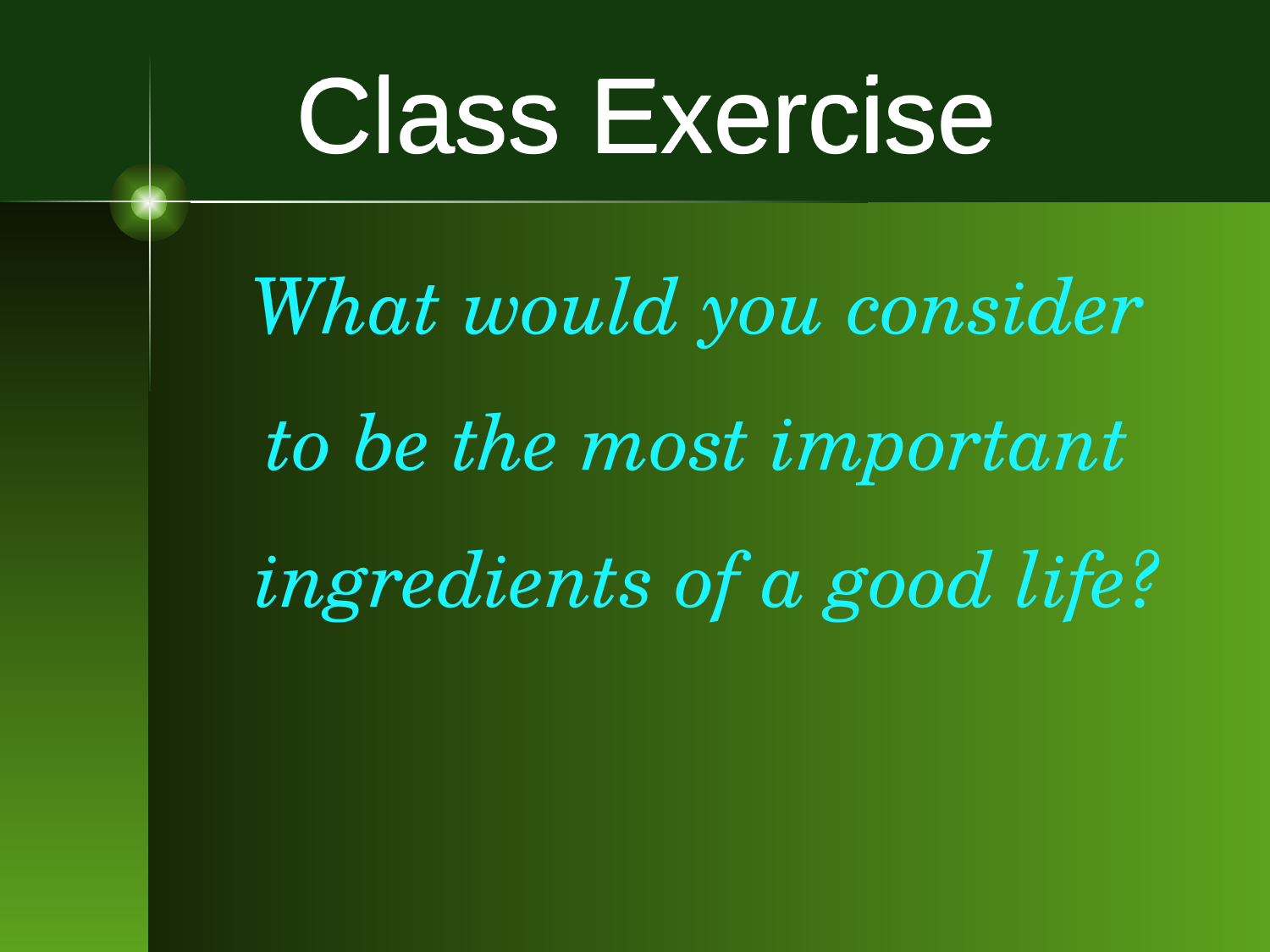

Class Exercise
What would you consider
to be the most important
ingredients of a good life?